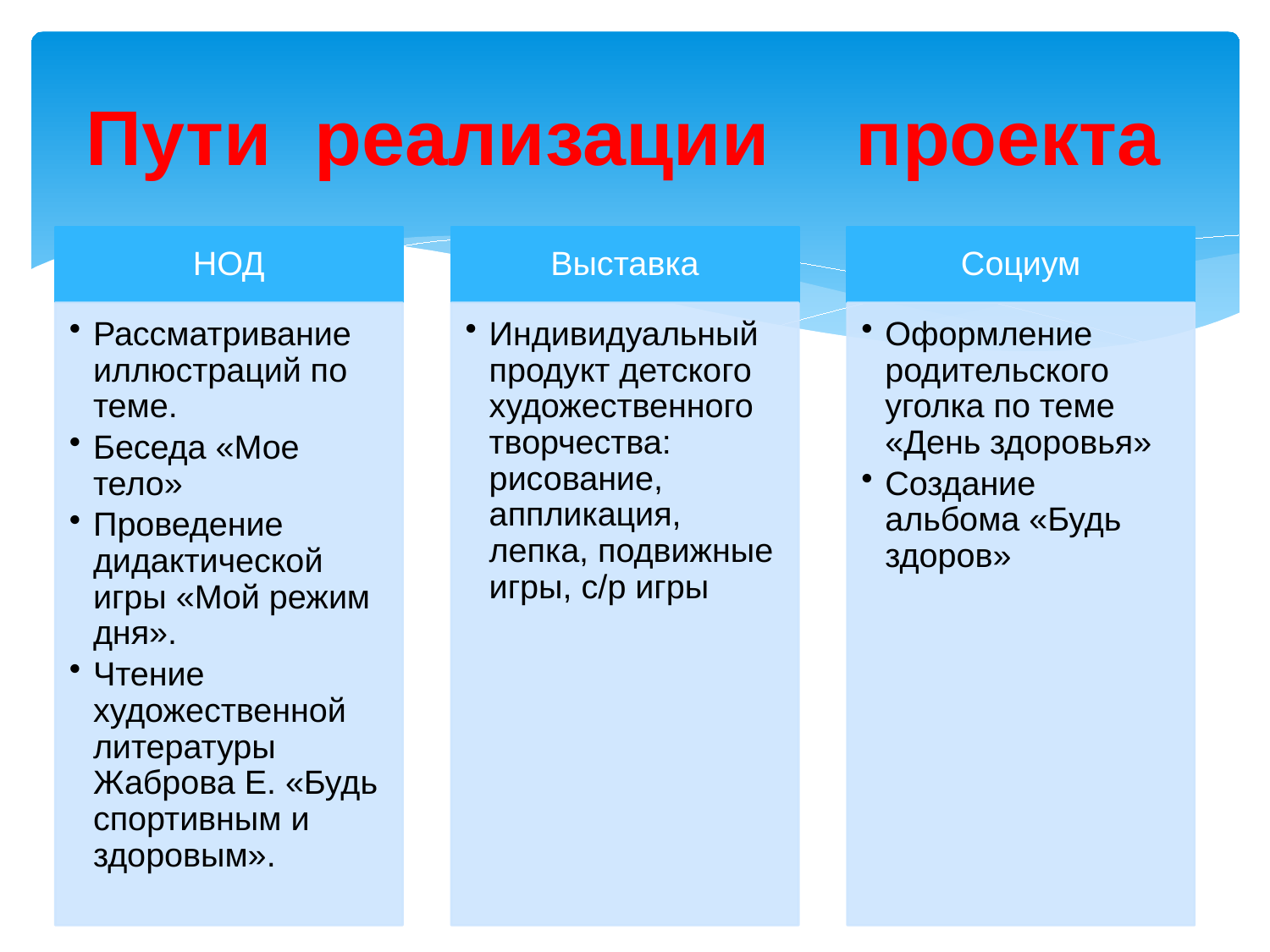

# Пути  реализации    проекта
НОД
Рассматривание иллюстраций по теме.
Беседа «Мое тело»
Проведение дидактической игры «Мой режим дня».
Чтение художественной литературы Жаброва Е. «Будь спортивным и здоровым».

Выставка
Индивидуальный продукт детского художественного творчества: рисование, аппликация, лепка, подвижные игры, с/р игры
Социум
Оформление родительского уголка по теме «День здоровья»
Создание альбома «Будь здоров»